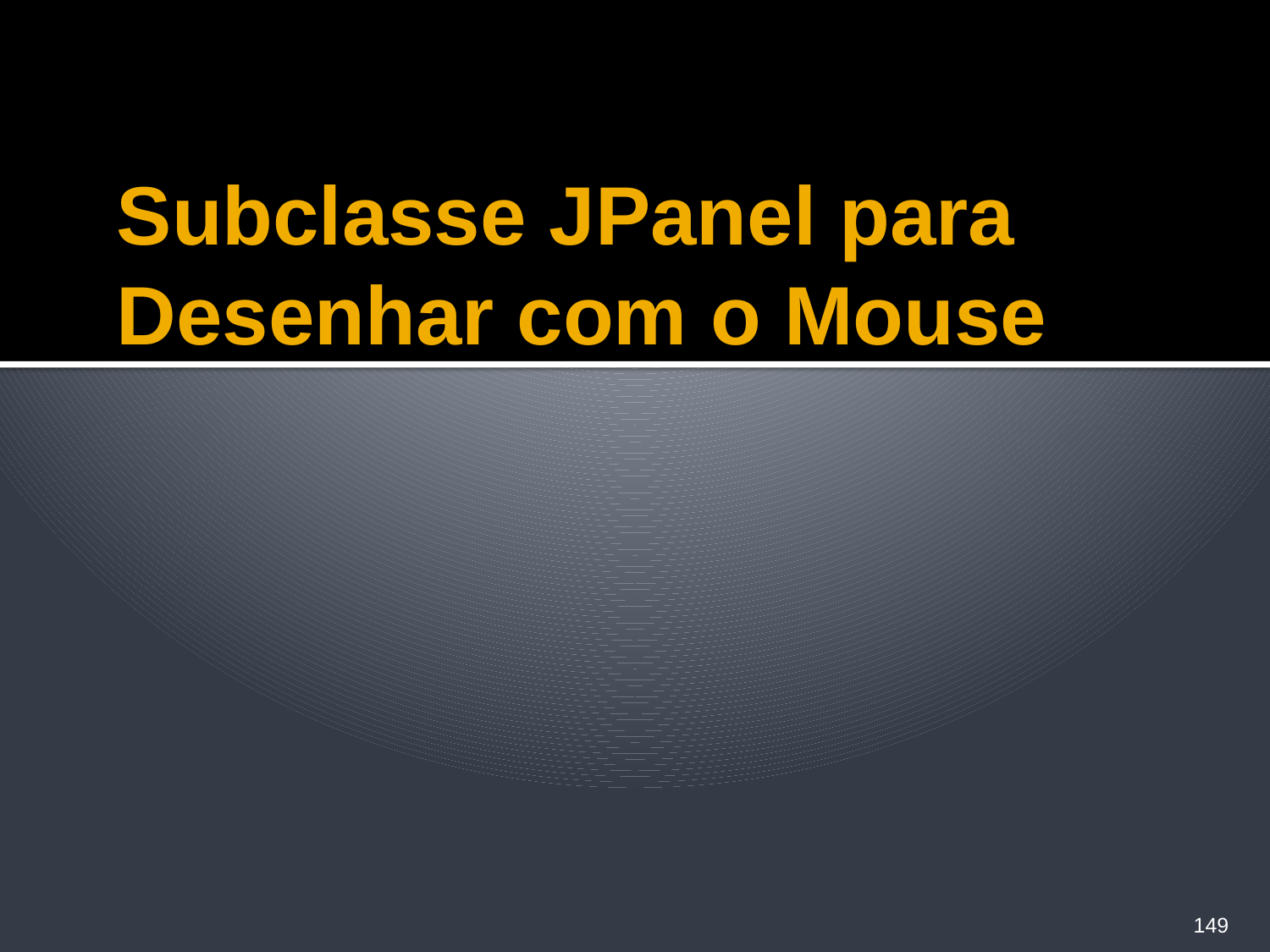

# Subclasse JPanel para Desenhar com o Mouse
149